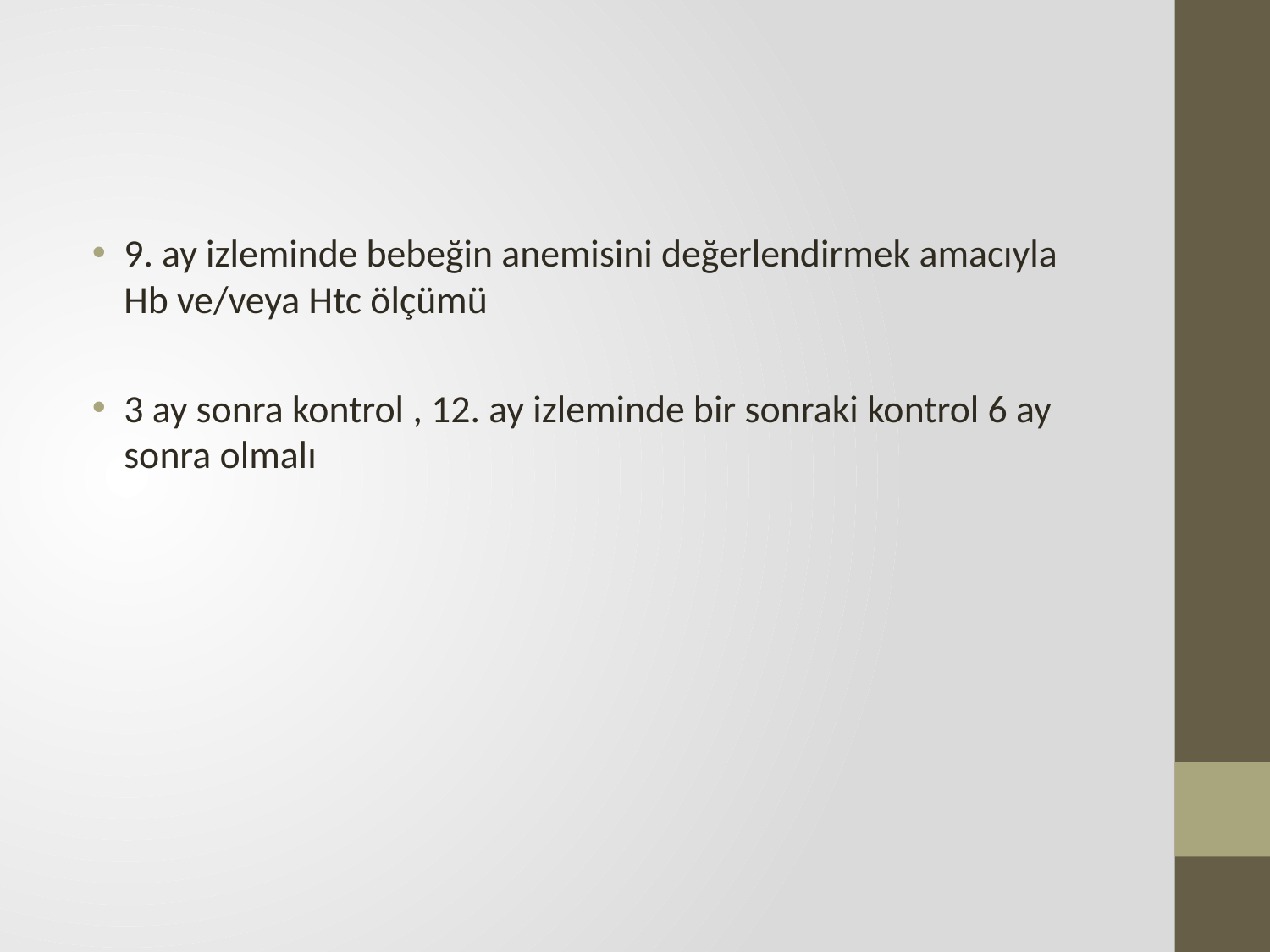

#
9. ay izleminde bebeğin anemisini değerlendirmek amacıyla Hb ve/veya Htc ölçümü

3 ay sonra kontrol , 12. ay izleminde bir sonraki kontrol 6 ay sonra olmalı